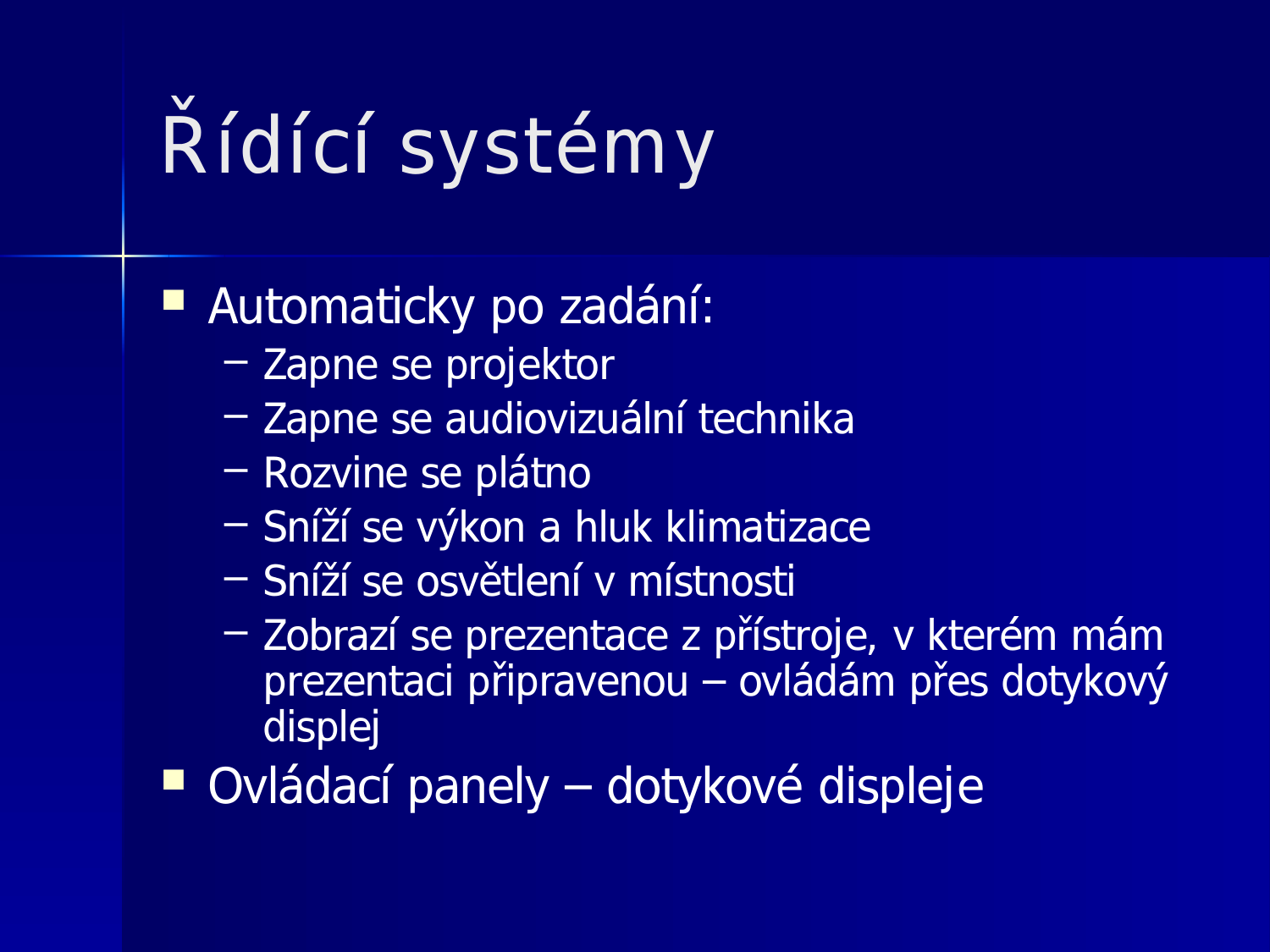

# Řídící systémy
Automaticky po zadání:
Zapne se projektor
Zapne se audiovizuální technika
Rozvine se plátno
Sníží se výkon a hluk klimatizace
Sníží se osvětlení v místnosti
Zobrazí se prezentace z přístroje, v kterém mám prezentaci připravenou – ovládám přes dotykový displej
Ovládací panely – dotykové displeje